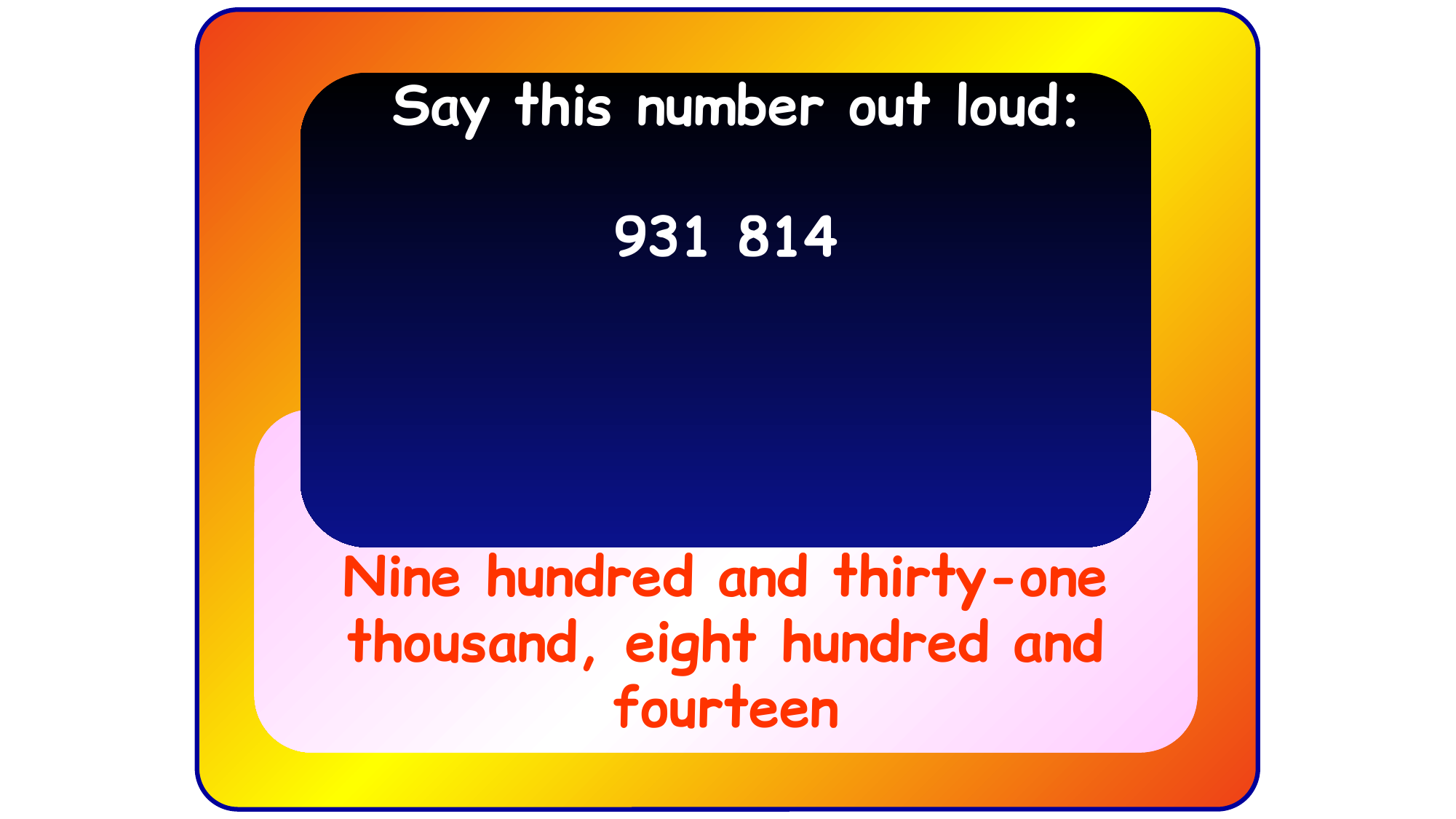

Say this number out loud:

931 814

Nine hundred and thirty-one thousand, eight hundred and fourteen